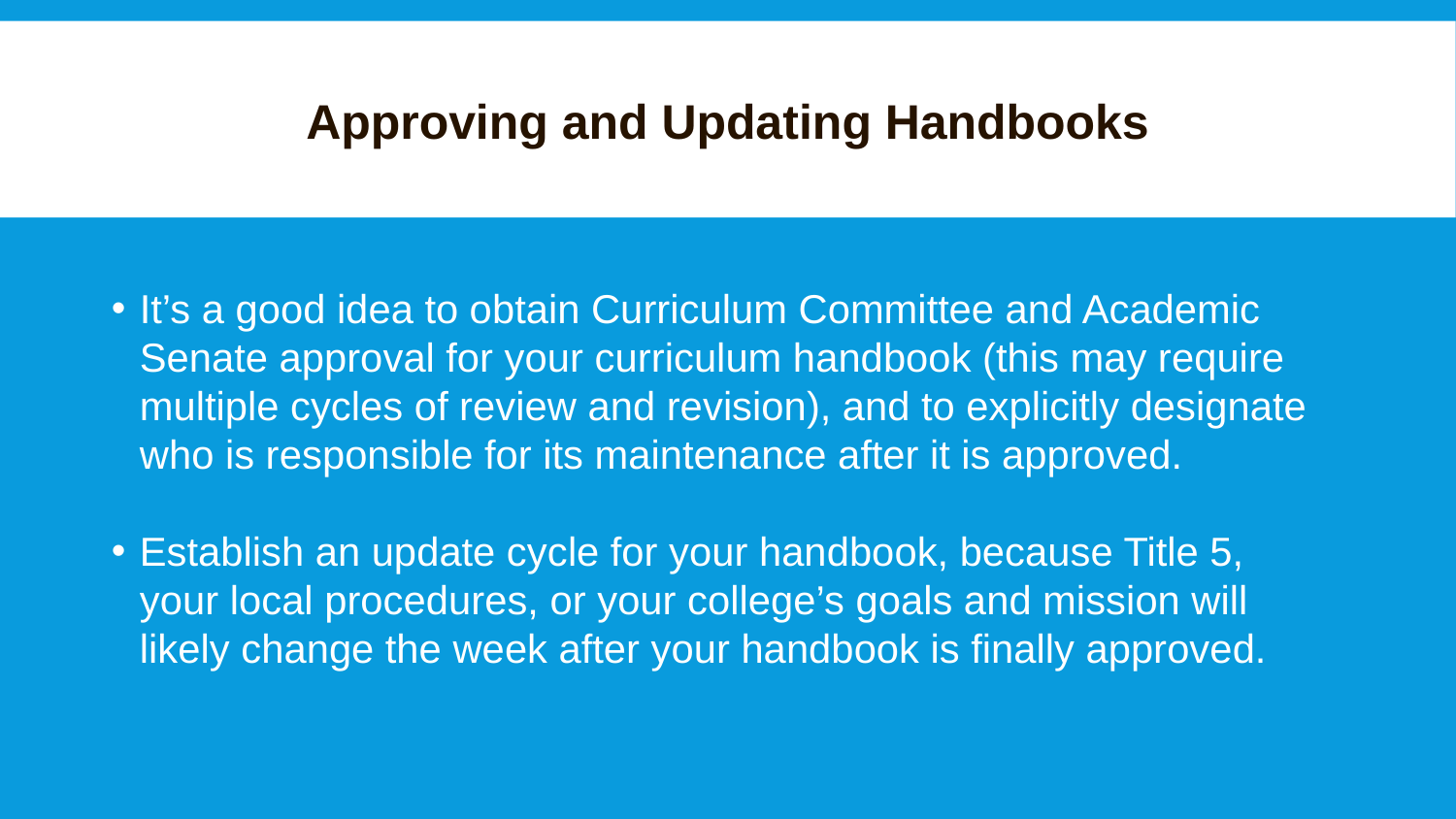

# Approving and Updating Handbooks
It’s a good idea to obtain Curriculum Committee and Academic Senate approval for your curriculum handbook (this may require multiple cycles of review and revision), and to explicitly designate who is responsible for its maintenance after it is approved.
Establish an update cycle for your handbook, because Title 5, your local procedures, or your college’s goals and mission will likely change the week after your handbook is finally approved.